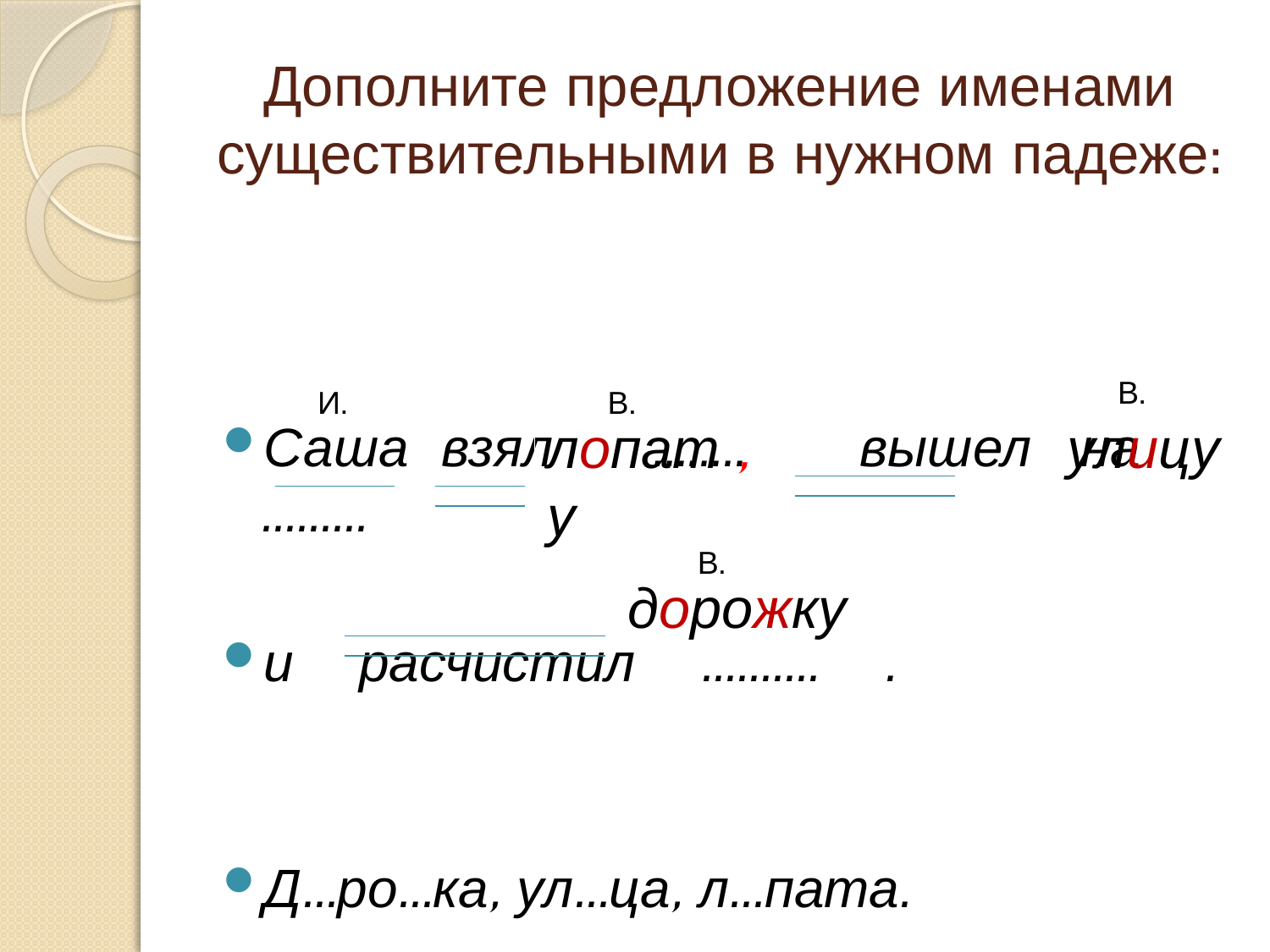

# Дополните предложение именами существительными в нужном падеже:

Саша  взял      ……..       вышел   на   ………

и    расчистил    ……….    .

Д…ро…ка, ул…ца, л…пата.
В.
И.
В.
лопату
,
улицу
В.
дорожку